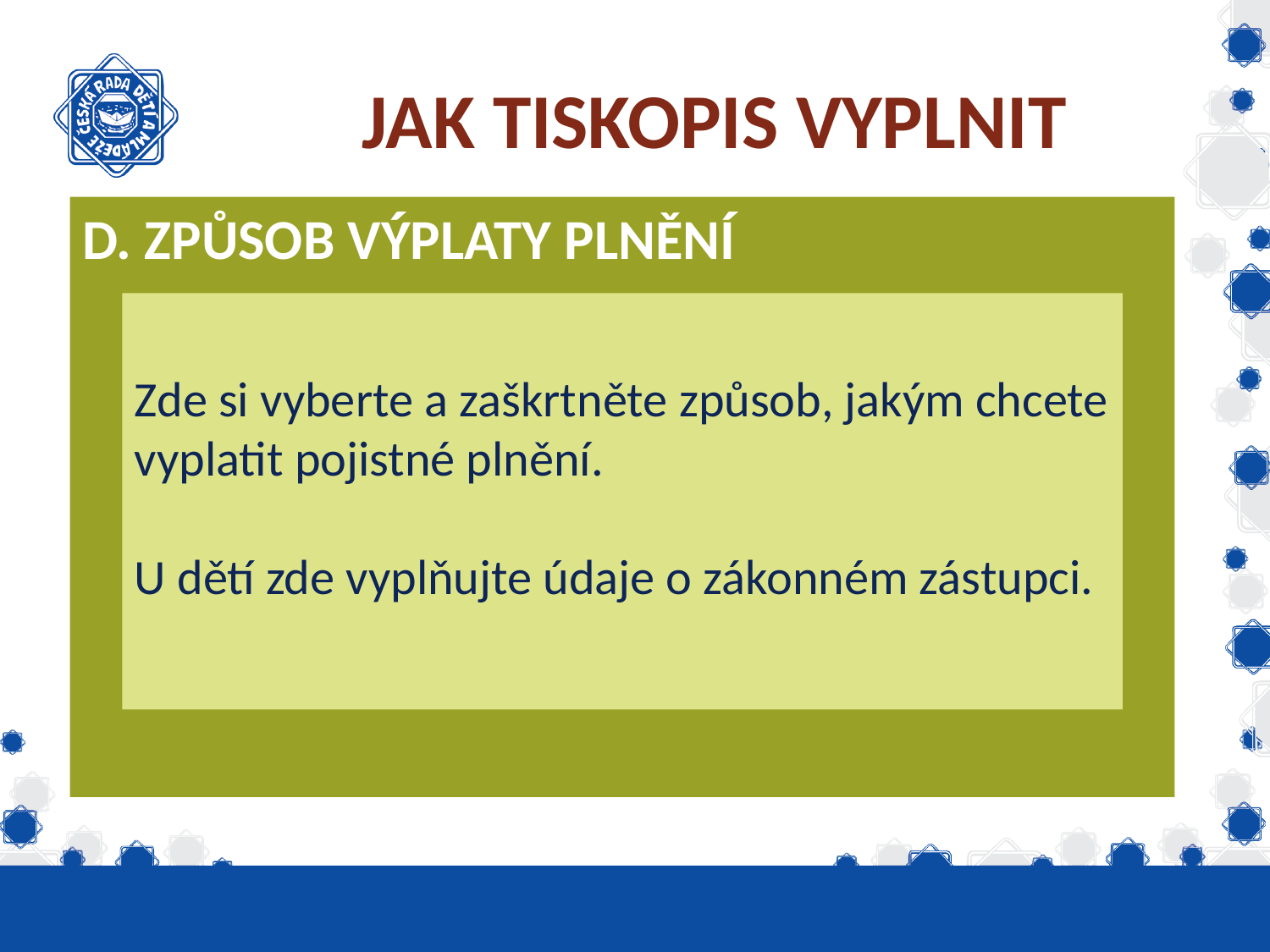

# JAK TISKOPIS VYPLNIT
D. ZPŮSOB VÝPLATY PLNĚNÍ

Zde si vyberte a zaškrtněte způsob, jakým chcete vyplatit pojistné plnění.

U dětí zde vyplňujte údaje o zákonném zástupci.